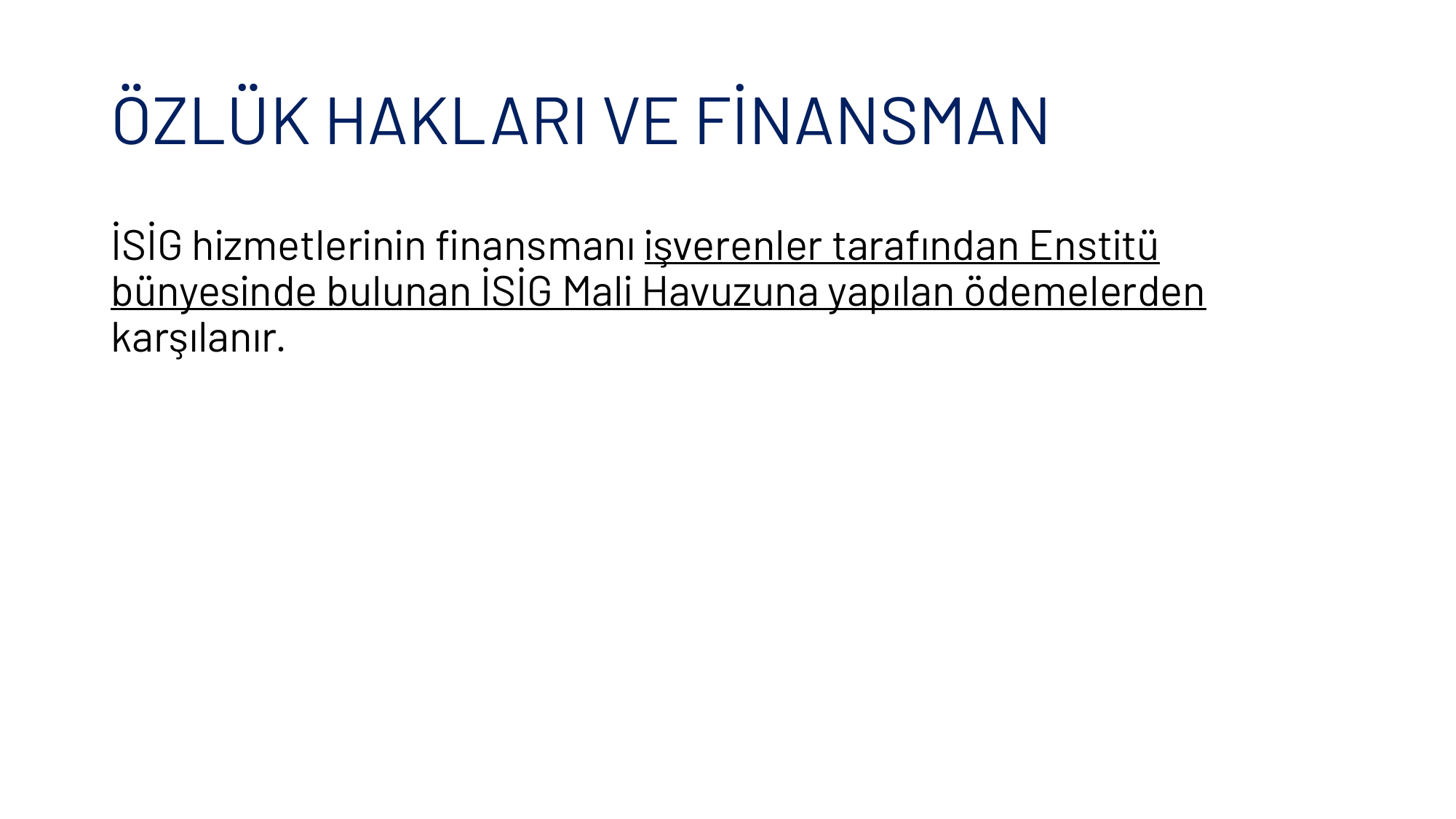

# ÖZLÜK HAKLARI VE FİNANSMAN
İSİG hizmetlerinin finansmanı işverenler tarafından Enstitü bünyesinde bulunan İSİG Mali Havuzuna yapılan ödemelerden karşılanır.